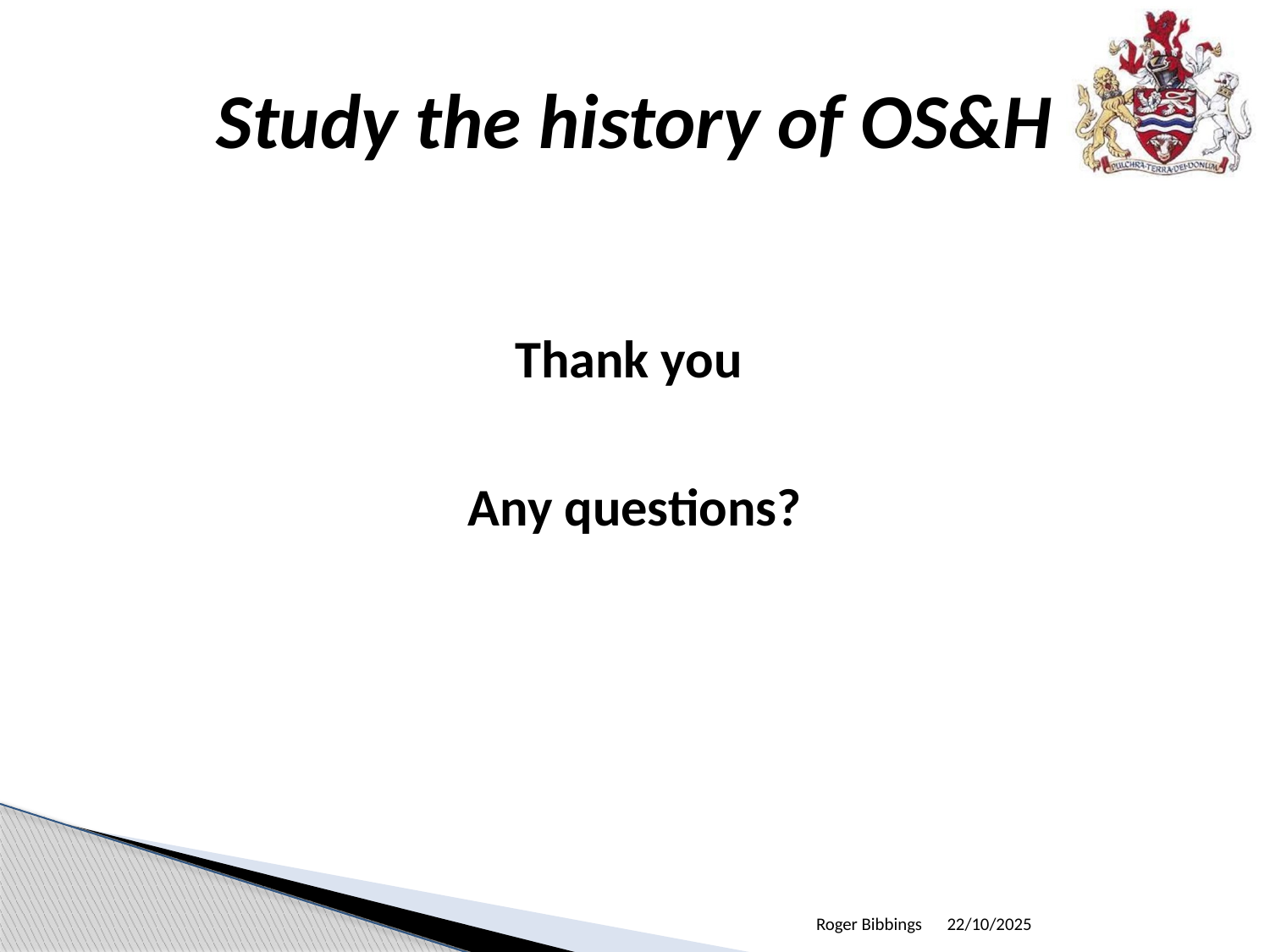

# Study the history of OS&H
Thank you

Any questions?